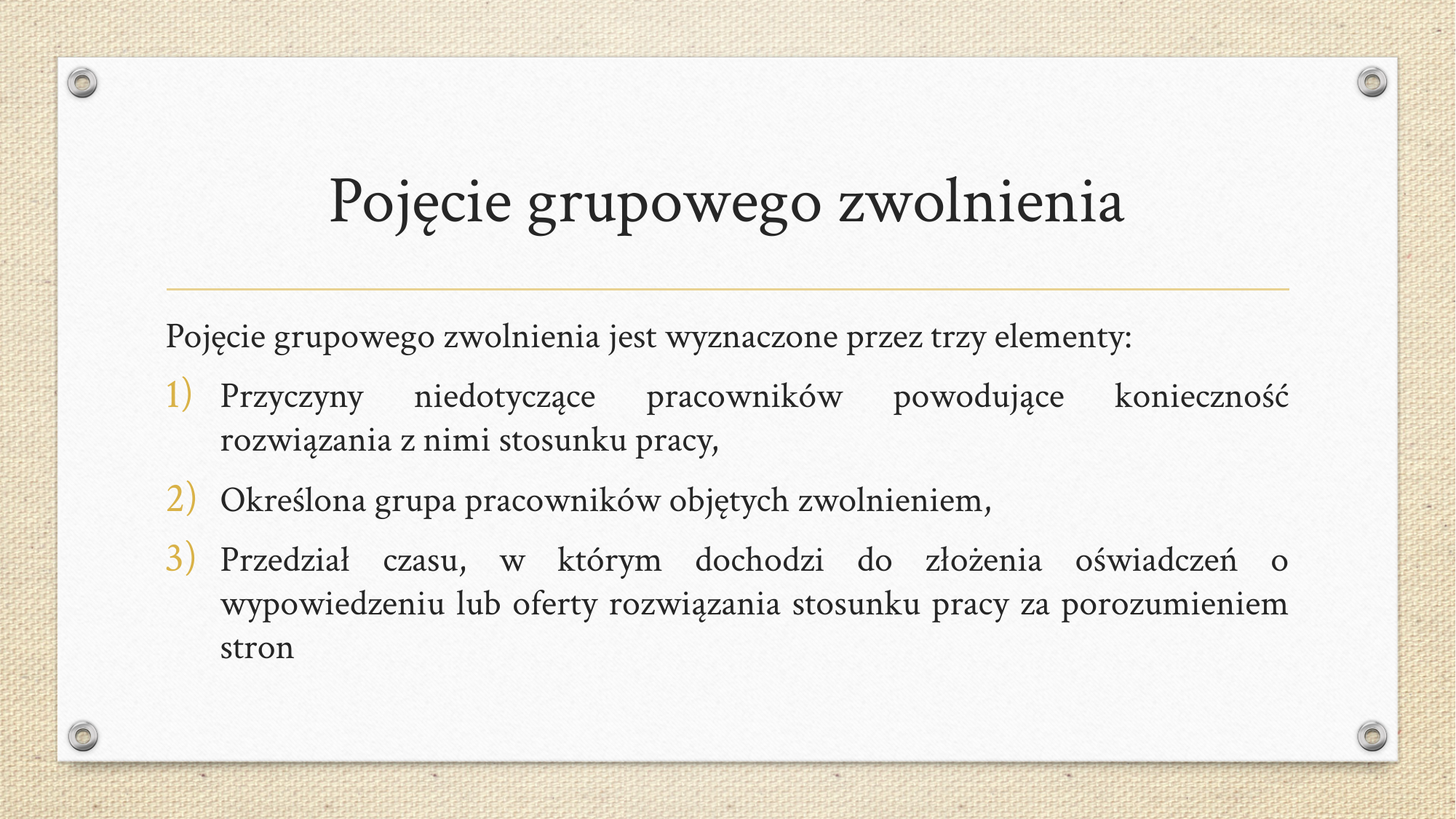

# Pojęcie grupowego zwolnienia
Pojęcie grupowego zwolnienia jest wyznaczone przez trzy elementy:
Przyczyny niedotyczące pracowników powodujące konieczność rozwiązania z nimi stosunku pracy,
Określona grupa pracowników objętych zwolnieniem,
Przedział czasu, w którym dochodzi do złożenia oświadczeń o wypowiedzeniu lub oferty rozwiązania stosunku pracy za porozumieniem stron